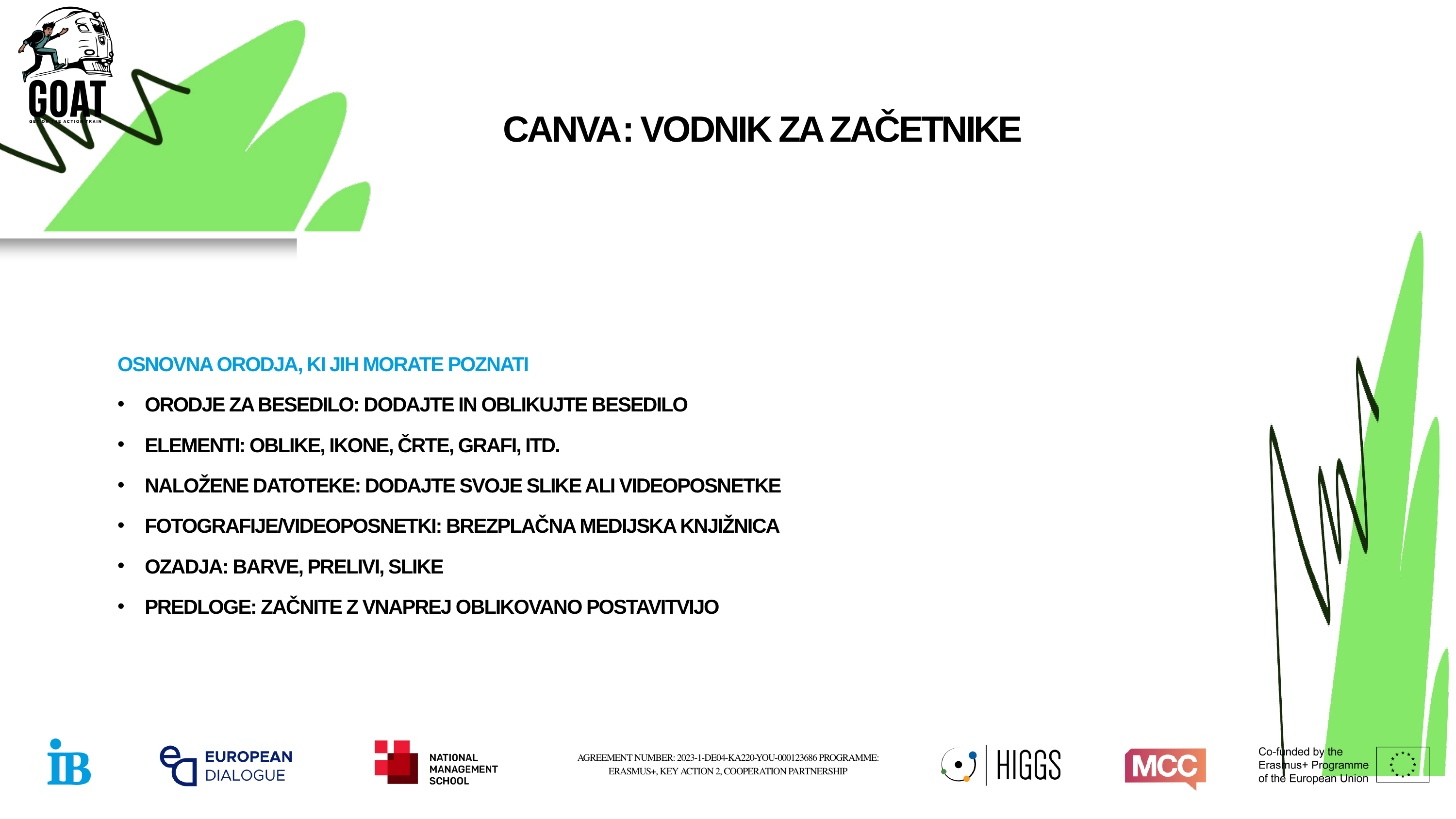

CANVA: VODNIK ZA ZAČETNIKE
OSNOVNA ORODJA, KI JIH MORATE POZNATI
ORODJE ZA BESEDILO: DODAJTE IN OBLIKUJTE BESEDILO
ELEMENTI: OBLIKE, IKONE, ČRTE, GRAFI, ITD.
NALOŽENE DATOTEKE: DODAJTE SVOJE SLIKE ALI VIDEOPOSNETKE
FOTOGRAFIJE/VIDEOPOSNETKI: BREZPLAČNA MEDIJSKA KNJIŽNICA
OZADJA: BARVE, PRELIVI, SLIKE
PREDLOGE: ZAČNITE Z VNAPREJ OBLIKOVANO POSTAVITVIJO

AGREEMENT NUMBER: 2023-1-DE04-KA220-YOU-000123686 PROGRAMME: ERASMUS+, KEY ACTION 2, COOPERATION PARTNERSHIP